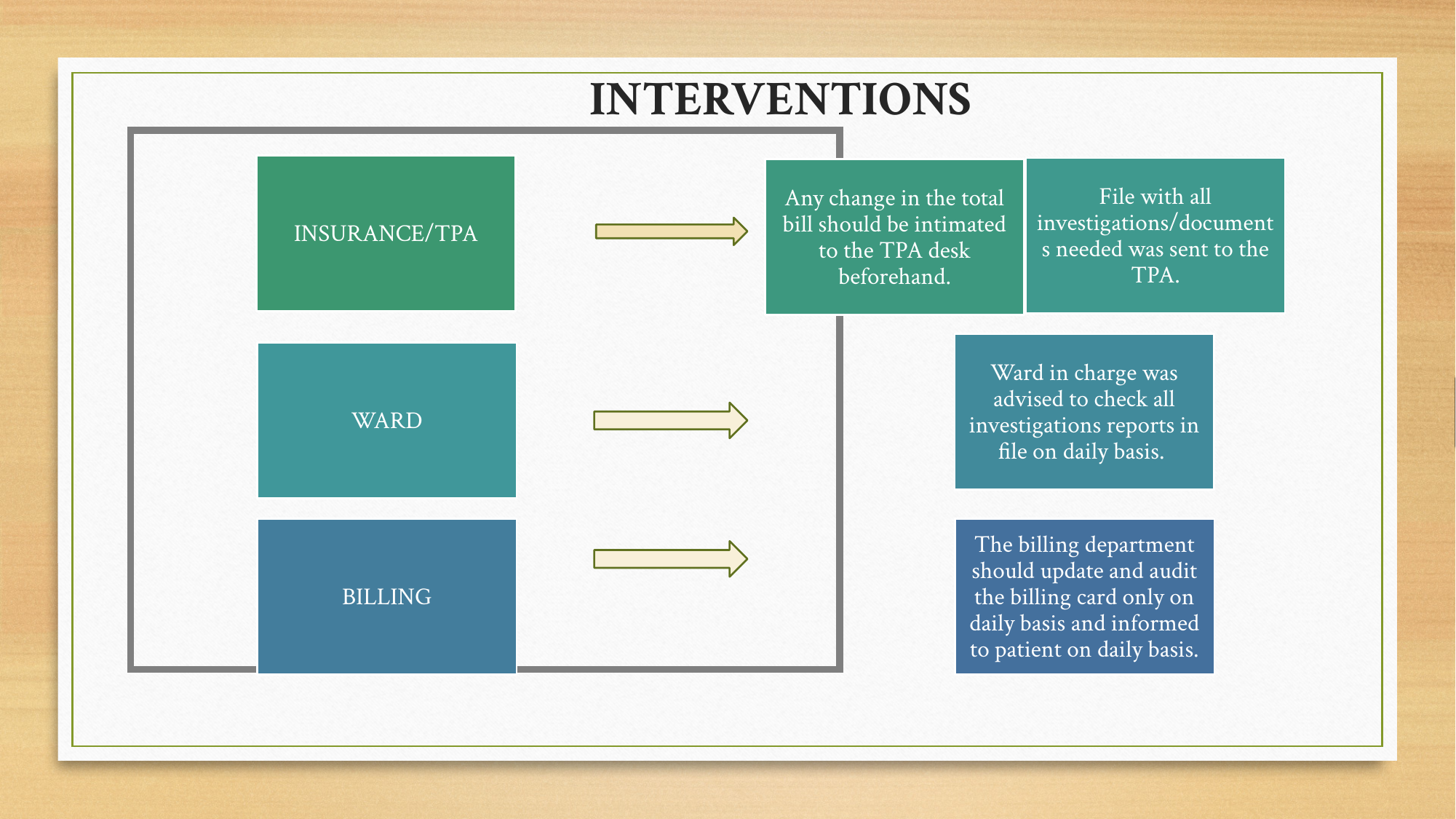

# INTERVENTIONS

INSURANCE/TPA
Any change in the total bill should be intimated to the TPA desk beforehand.
File with all investigations/documents needed was sent to the TPA.
WARD
Ward in charge was advised to check all investigations reports in file on daily basis.
BILLING
The billing department should update and audit the billing card only on daily basis and informed to patient on daily basis.